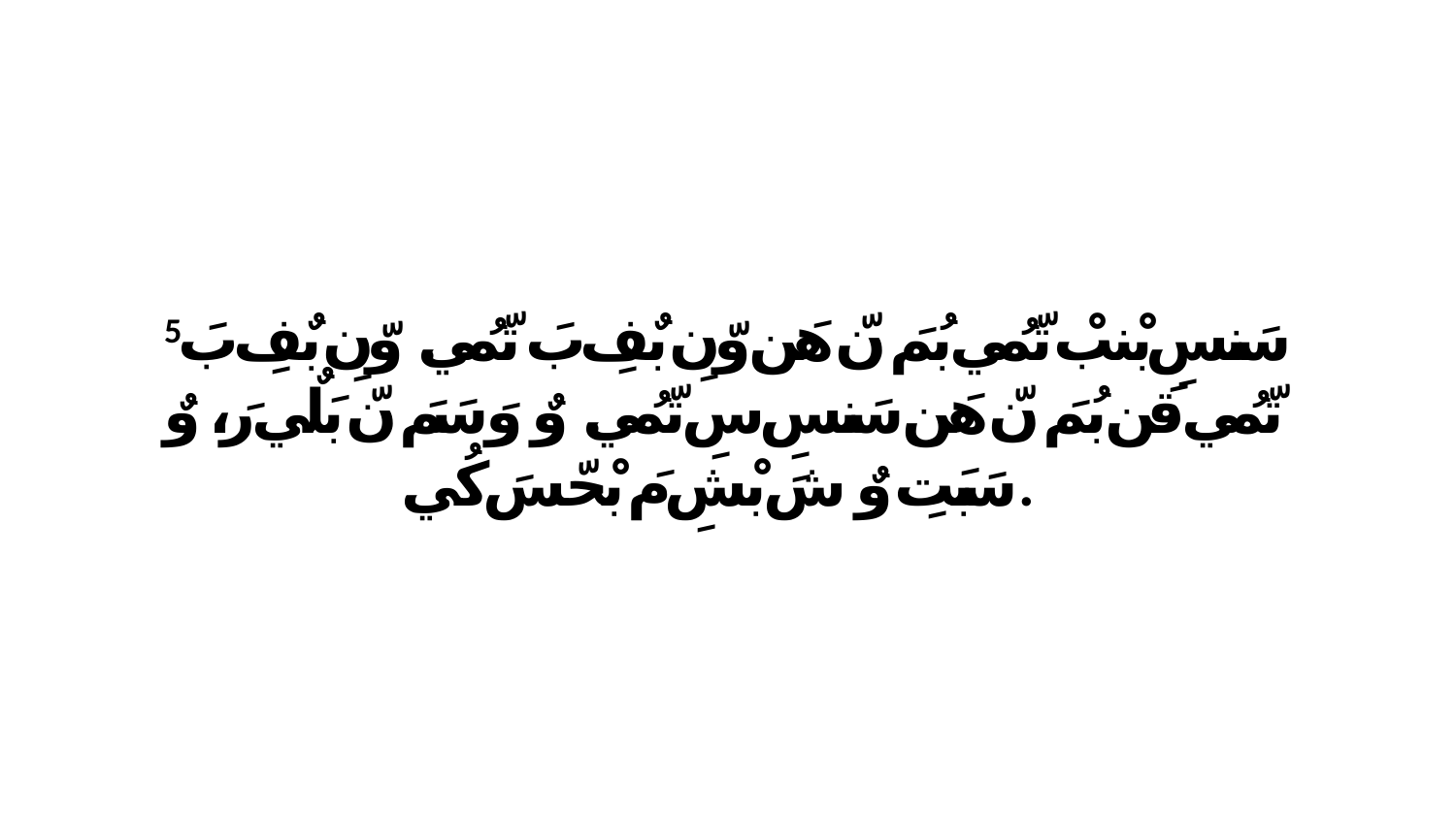

5 سَنسِ بْنبْ تّمُي بُمَ نّ هَن وّنِ بٌفِ بَ تّمُي. وّنِ بٌفِ بَ تّمُي قَن بُمَ نّ هَن سَنسِ سِ تّمُي. وٌ وَ سَمَ نّ بَلٌي رَ، وٌ سَبَتِ وٌ شَ بْشِ مَ بْحّسَ كُي.